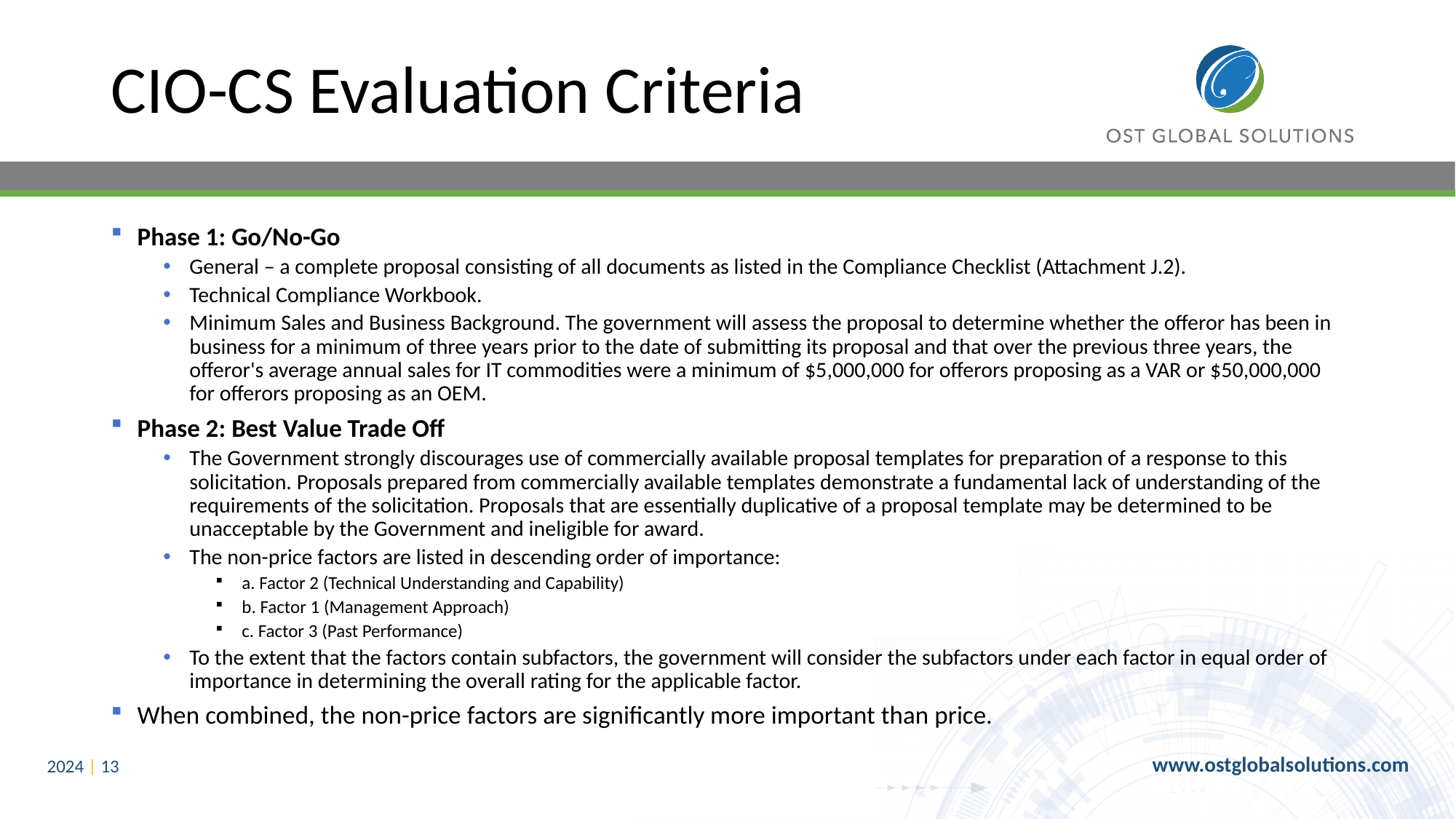

# CIO-CS Evaluation Criteria
Phase 1: Go/No-Go
General – a complete proposal consisting of all documents as listed in the Compliance Checklist (Attachment J.2).
Technical Compliance Workbook.
Minimum Sales and Business Background. The government will assess the proposal to determine whether the offeror has been in business for a minimum of three years prior to the date of submitting its proposal and that over the previous three years, the offeror's average annual sales for IT commodities were a minimum of $5,000,000 for offerors proposing as a VAR or $50,000,000 for offerors proposing as an OEM.
Phase 2: Best Value Trade Off
The Government strongly discourages use of commercially available proposal templates for preparation of a response to this solicitation. Proposals prepared from commercially available templates demonstrate a fundamental lack of understanding of the requirements of the solicitation. Proposals that are essentially duplicative of a proposal template may be determined to be unacceptable by the Government and ineligible for award.
The non-price factors are listed in descending order of importance:
a. Factor 2 (Technical Understanding and Capability)
b. Factor 1 (Management Approach)
c. Factor 3 (Past Performance)
To the extent that the factors contain subfactors, the government will consider the subfactors under each factor in equal order of importance in determining the overall rating for the applicable factor.
When combined, the non-price factors are significantly more important than price.